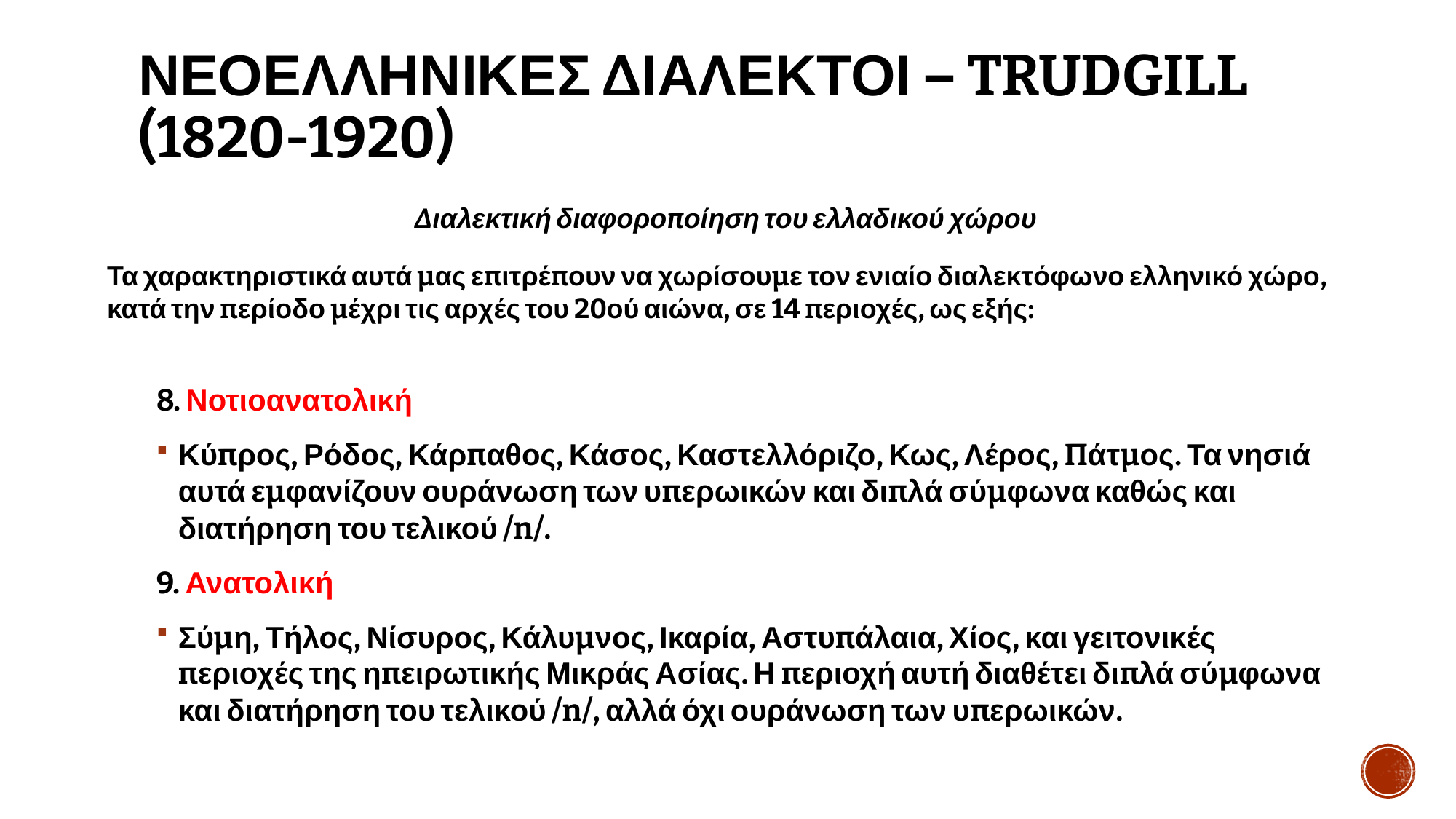

# Νεοελληνικεσ διαλεκτοι – trudgill (1820-1920)
Διαλεκτική διαφοροποίηση του ελλαδικού χώρου

Τα χαρακτηριστικά αυτά μας επιτρέπουν να χωρίσουμε τον ενιαίο διαλεκτόφωνο ελληνικό χώρο, κατά την περίοδο μέχρι τις αρχές του 20ού αιώνα, σε 14 περιοχές, ως εξής:

8. Νοτιοανατολική
Κύπρος, Ρόδος, Κάρπαθος, Κάσος, Καστελλόριζο, Κως, Λέρος, Πάτμος. Τα νησιά αυτά εμφανίζουν ουράνωση των υπερωικών και διπλά σύμφωνα καθώς και διατήρηση του τελικού /n/.
9. Ανατολική
Σύμη, Τήλος, Νίσυρος, Κάλυμνος, Ικαρία, Αστυπάλαια, Χίος, και γειτονικές περιοχές της ηπειρωτικής Μικράς Ασίας. Η περιοχή αυτή διαθέτει διπλά σύμφωνα και διατήρηση του τελικού /n/, αλλά όχι ουράνωση των υπερωικών.